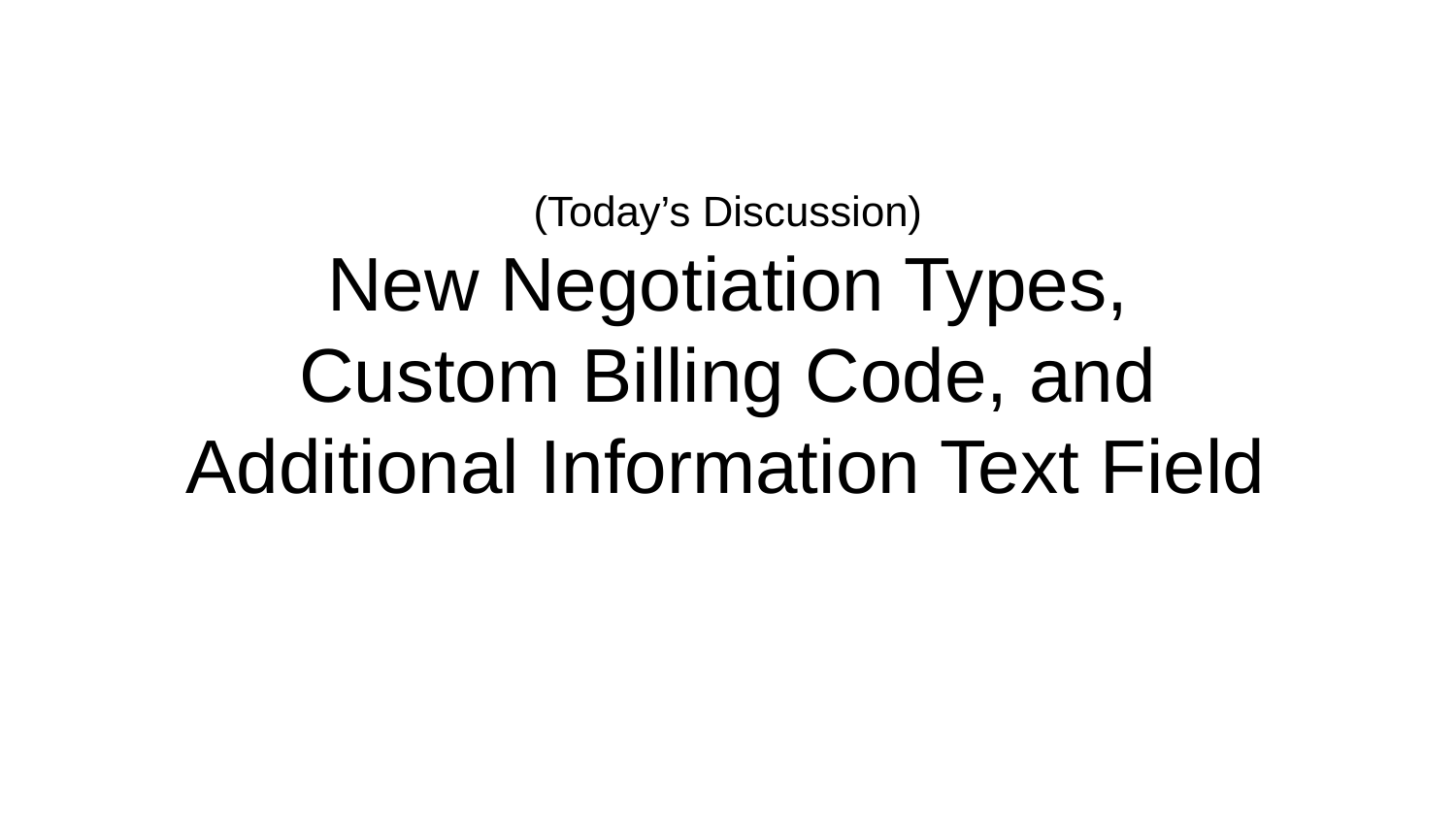

# (Today’s Discussion)
New Negotiation Types,
Custom Billing Code, and
Additional Information Text Field